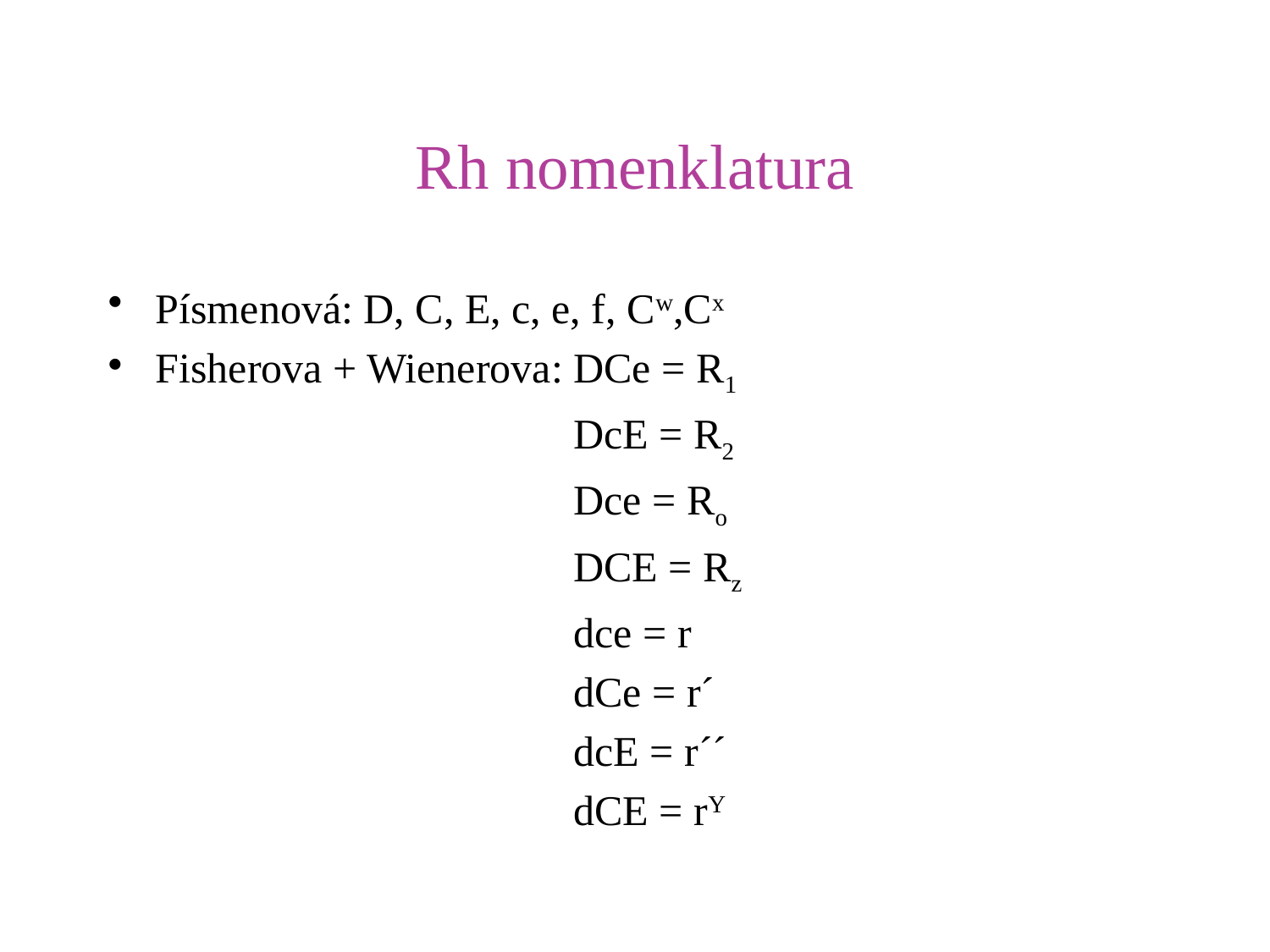

# Rh nomenklatura
Písmenová: D, C, E, c, e, f, Cw,Cx
Fisherova + Wienerova: DCe = R1
                                            DcE = R2
                                            Dce = Ro
                                            DCE = Rz
                                            dce = r
                                            dCe = r´
                                            dcE = r´´
                                            dCE = rY